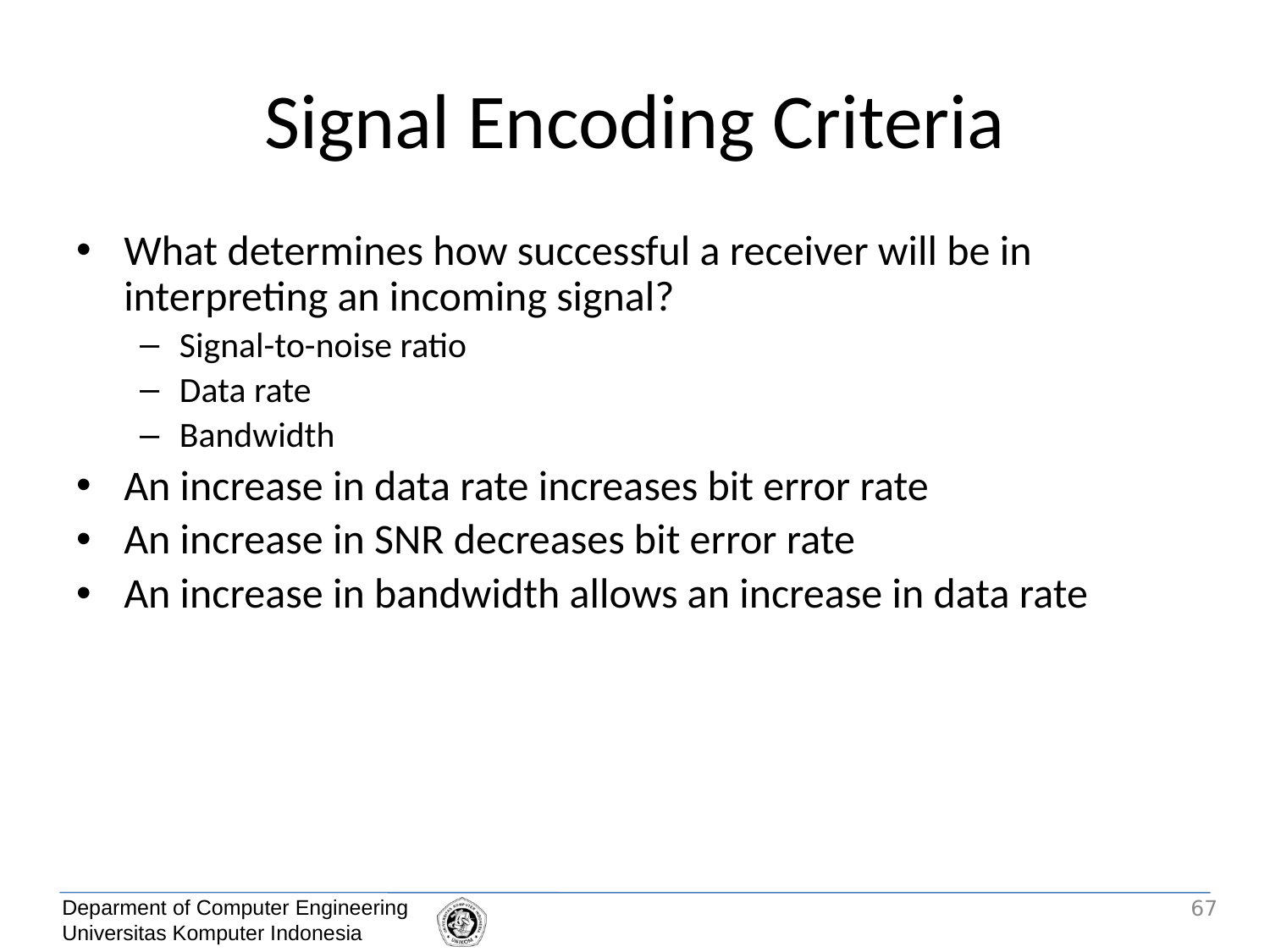

# Signal Encoding Criteria
What determines how successful a receiver will be in interpreting an incoming signal?
Signal-to-noise ratio
Data rate
Bandwidth
An increase in data rate increases bit error rate
An increase in SNR decreases bit error rate
An increase in bandwidth allows an increase in data rate
67